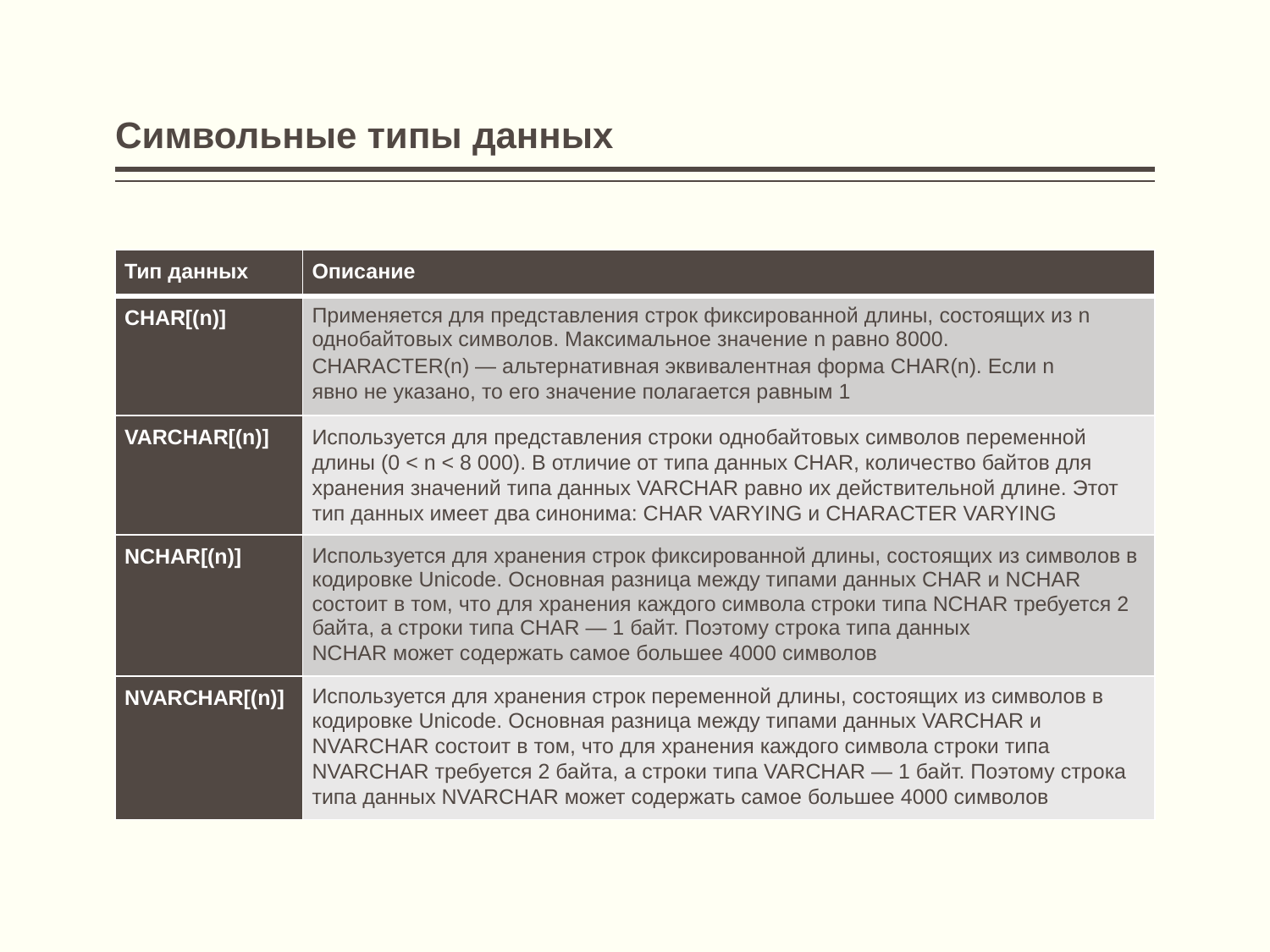

# Символьные типы данных
| Тип данных | Описание |
| --- | --- |
| CHAR[(n)] | Применяется для представления строк фиксированной длины, состоящих из n однобайтовых символов. Максимальное значение n равно 8000. CHARACTER(n) — альтернативная эквивалентная форма CHAR(n). Если n явно не указано, то его значение полагается равным 1 |
| VARCHAR[(n)] | Используется для представления строки однобайтовых символов переменной длины (0 < n < 8 000). В отличие от типа данных CHAR, количество байтов для хранения значений типа данных VARCHAR равно их действительной длине. Этот тип данных имеет два синонима: CHAR VARYING и CHARACTER VARYING |
| NCHAR[(n)] | Используется для хранения строк фиксированной длины, состоящих из символов в кодировке Unicode. Основная разница между типами данных CHAR и NCHAR состоит в том, что для хранения каждого символа строки типа NCHAR требуется 2 байта, а строки типа CHAR — 1 байт. Поэтому строка типа данных NCHAR может содержать самое большее 4000 символов |
| NVARCHAR[(n)] | Используется для хранения строк переменной длины, состоящих из символов в кодировке Unicode. Основная разница между типами данных VARCHAR и NVARCHAR состоит в том, что для хранения каждого символа строки типа NVARCHAR требуется 2 байта, а строки типа VARCHAR — 1 байт. Поэтому строка типа данных NVARCHAR может содержать самое большее 4000 символов |